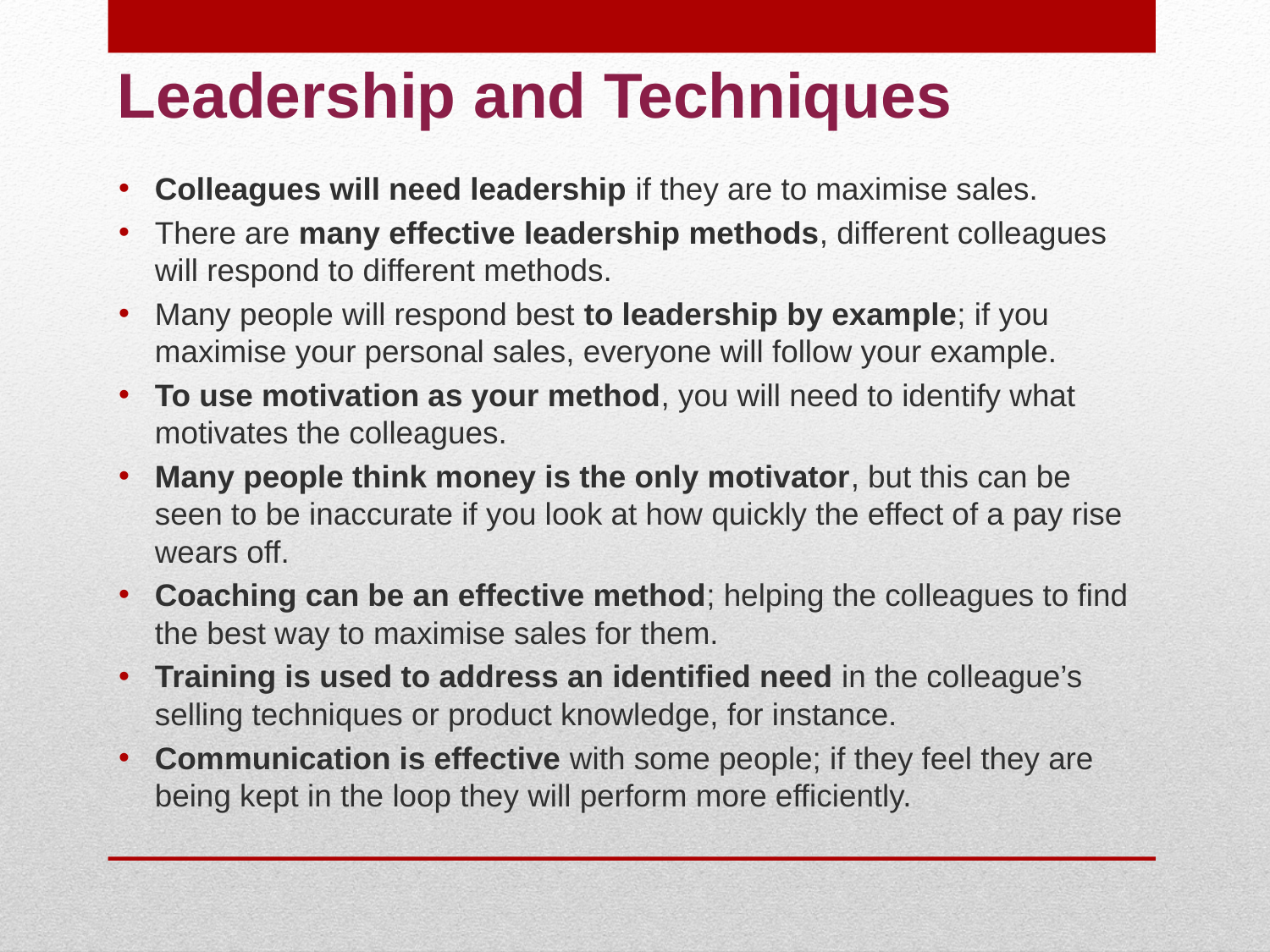

# Leadership and Techniques
Colleagues will need leadership if they are to maximise sales.
There are many effective leadership methods, different colleagues will respond to different methods.
Many people will respond best to leadership by example; if you maximise your personal sales, everyone will follow your example.
To use motivation as your method, you will need to identify what motivates the colleagues.
Many people think money is the only motivator, but this can be seen to be inaccurate if you look at how quickly the effect of a pay rise wears off.
Coaching can be an effective method; helping the colleagues to find the best way to maximise sales for them.
Training is used to address an identified need in the colleague’s selling techniques or product knowledge, for instance.
Communication is effective with some people; if they feel they are being kept in the loop they will perform more efficiently.